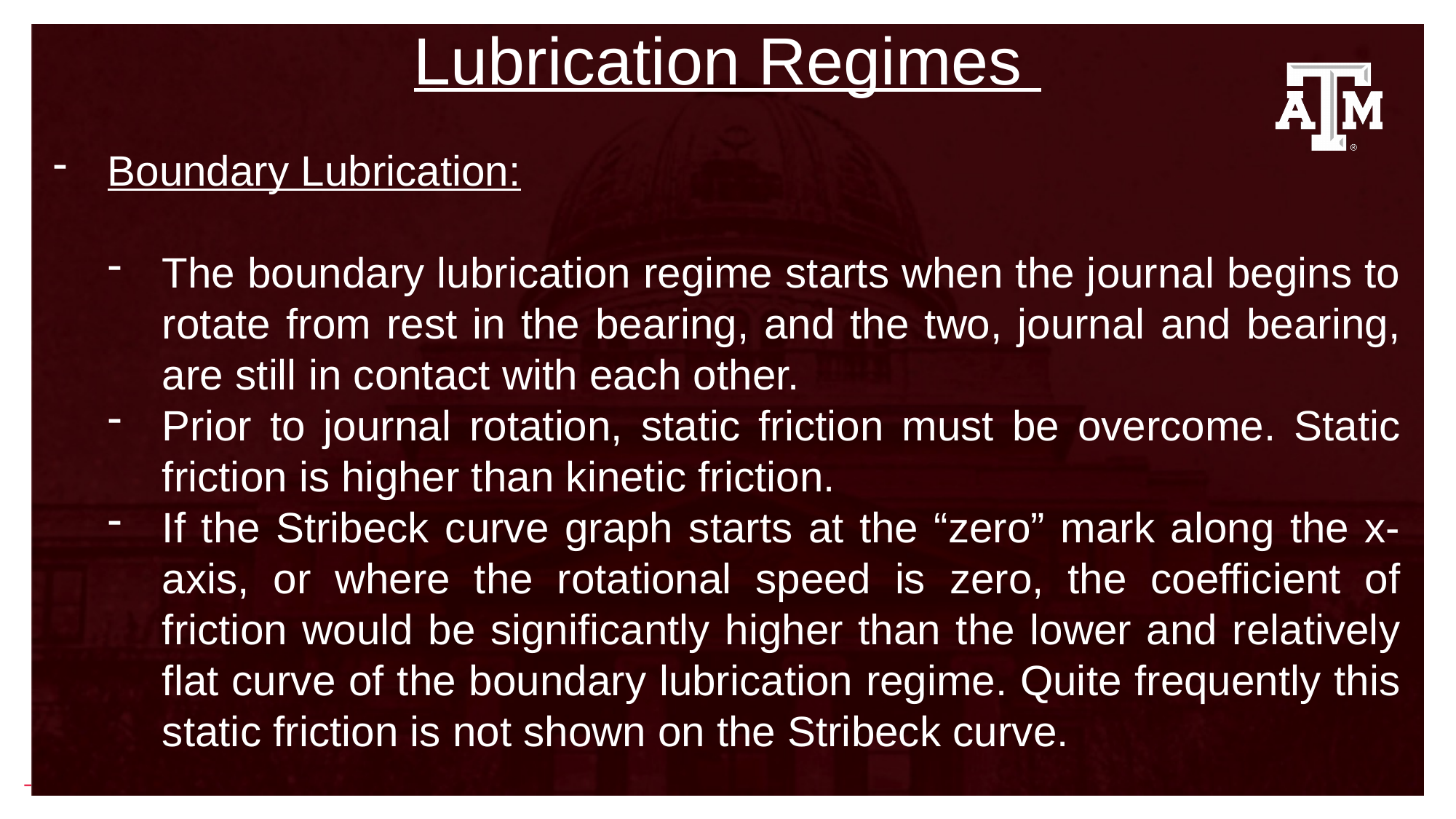

Lubrication Regimes
Boundary Lubrication:

The boundary lubrication regime starts when the journal begins to rotate from rest in the bearing, and the two, journal and bearing, are still in contact with each other.
Prior to journal rotation, static friction must be overcome. Static friction is higher than kinetic friction.
If the Stribeck curve graph starts at the “zero” mark along the x-axis, or where the rotational speed is zero, the coefficient of friction would be significantly higher than the lower and relatively flat curve of the boundary lubrication regime. Quite frequently this static friction is not shown on the Stribeck curve.